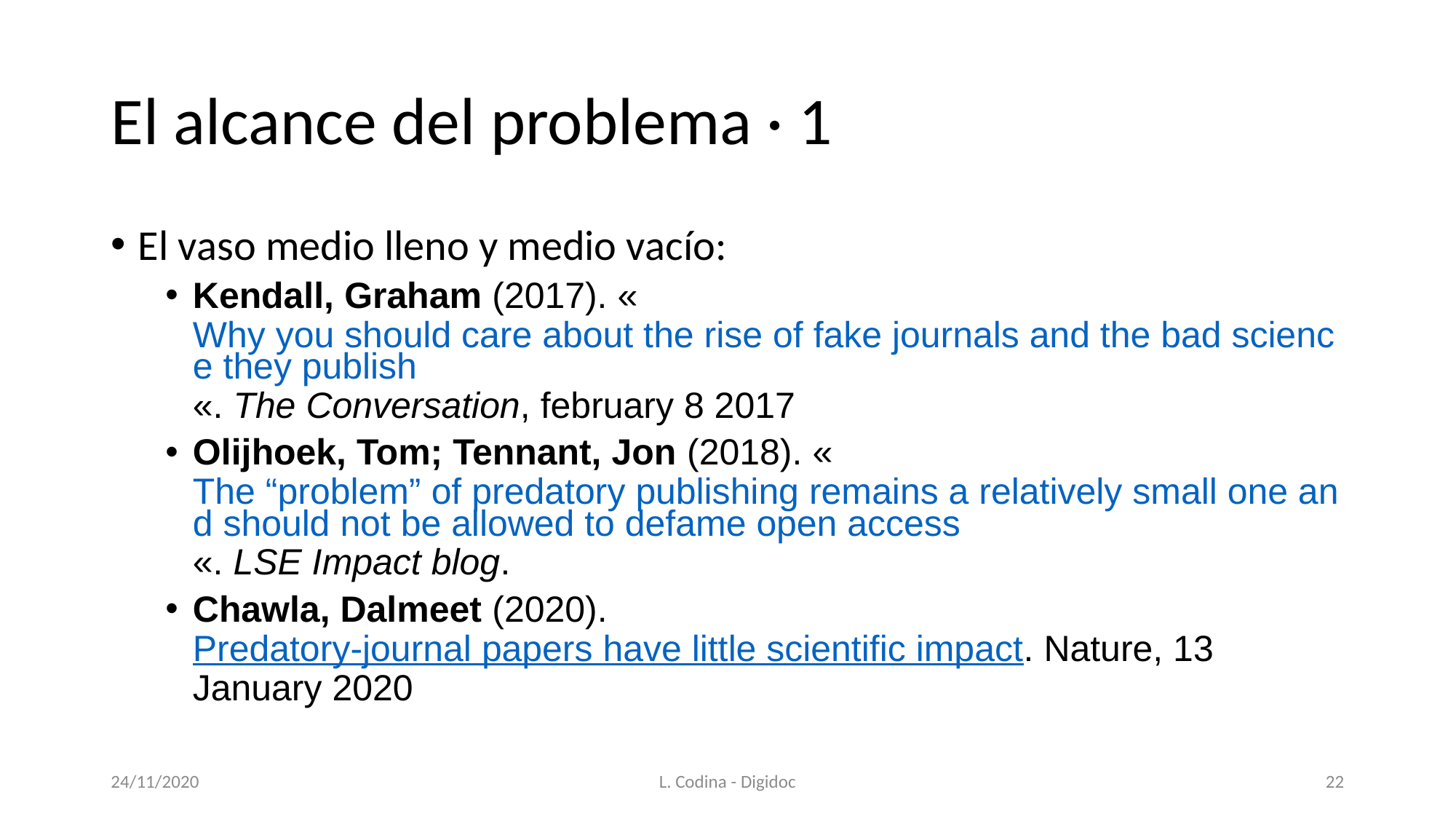

# El alcance del problema · 1
El vaso medio lleno y medio vacío:
Kendall, Graham (2017). «Why you should care about the rise of fake journals and the bad science they publish«. The Conversation, february 8 2017
Olijhoek, Tom; Tennant, Jon (2018). «The “problem” of predatory publishing remains a relatively small one and should not be allowed to defame open access«. LSE Impact blog.
Chawla, Dalmeet (2020). Predatory-journal papers have little scientific impact. Nature, 13 January 2020

24/11/2020
L. Codina - Digidoc
22